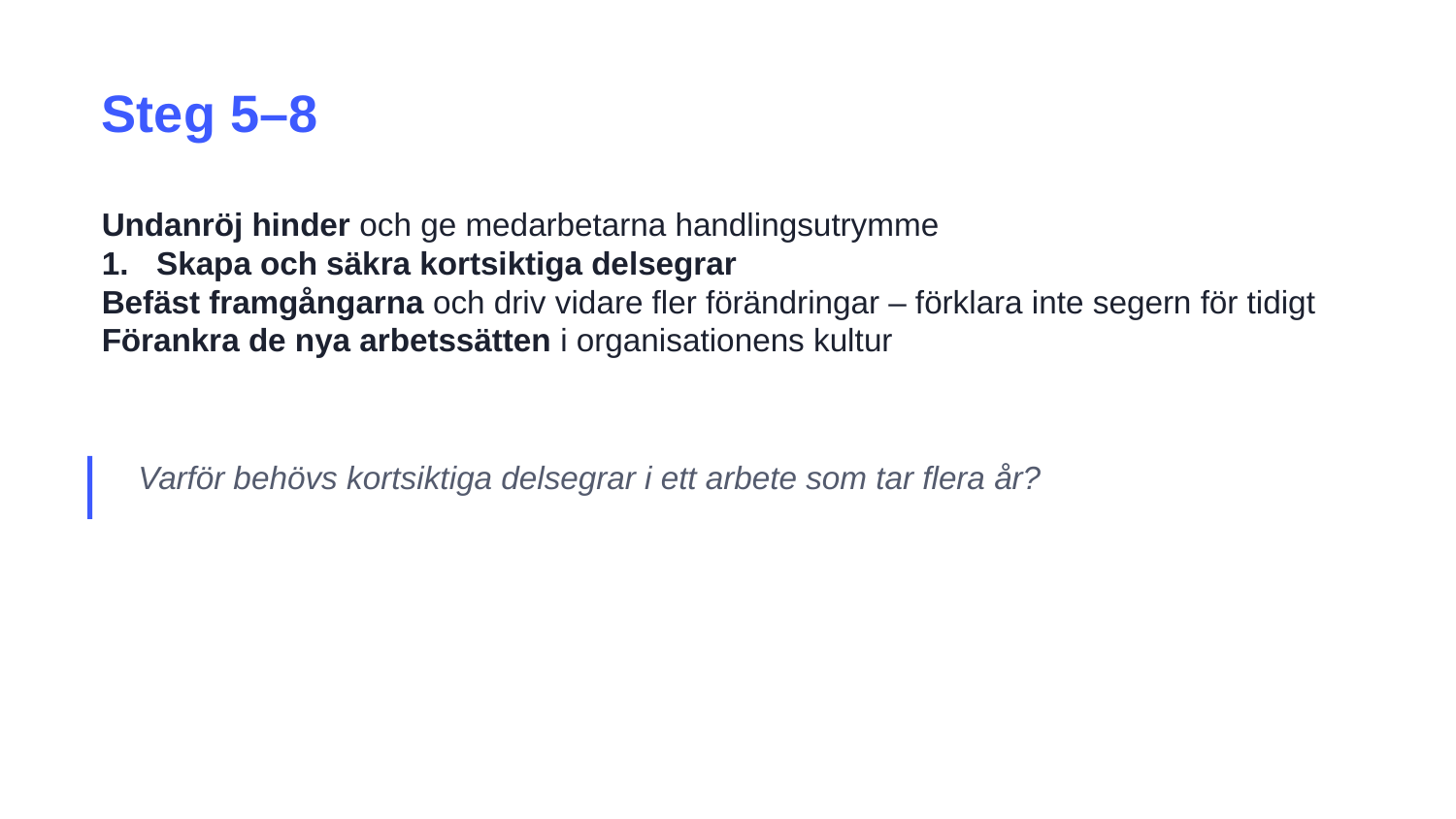

Steg 5–8
Undanröj hinder och ge medarbetarna handlingsutrymme
Skapa och säkra kortsiktiga delsegrar
Befäst framgångarna och driv vidare fler förändringar – förklara inte segern för tidigt
Förankra de nya arbetssätten i organisationens kultur
Varför behövs kortsiktiga delsegrar i ett arbete som tar flera år?